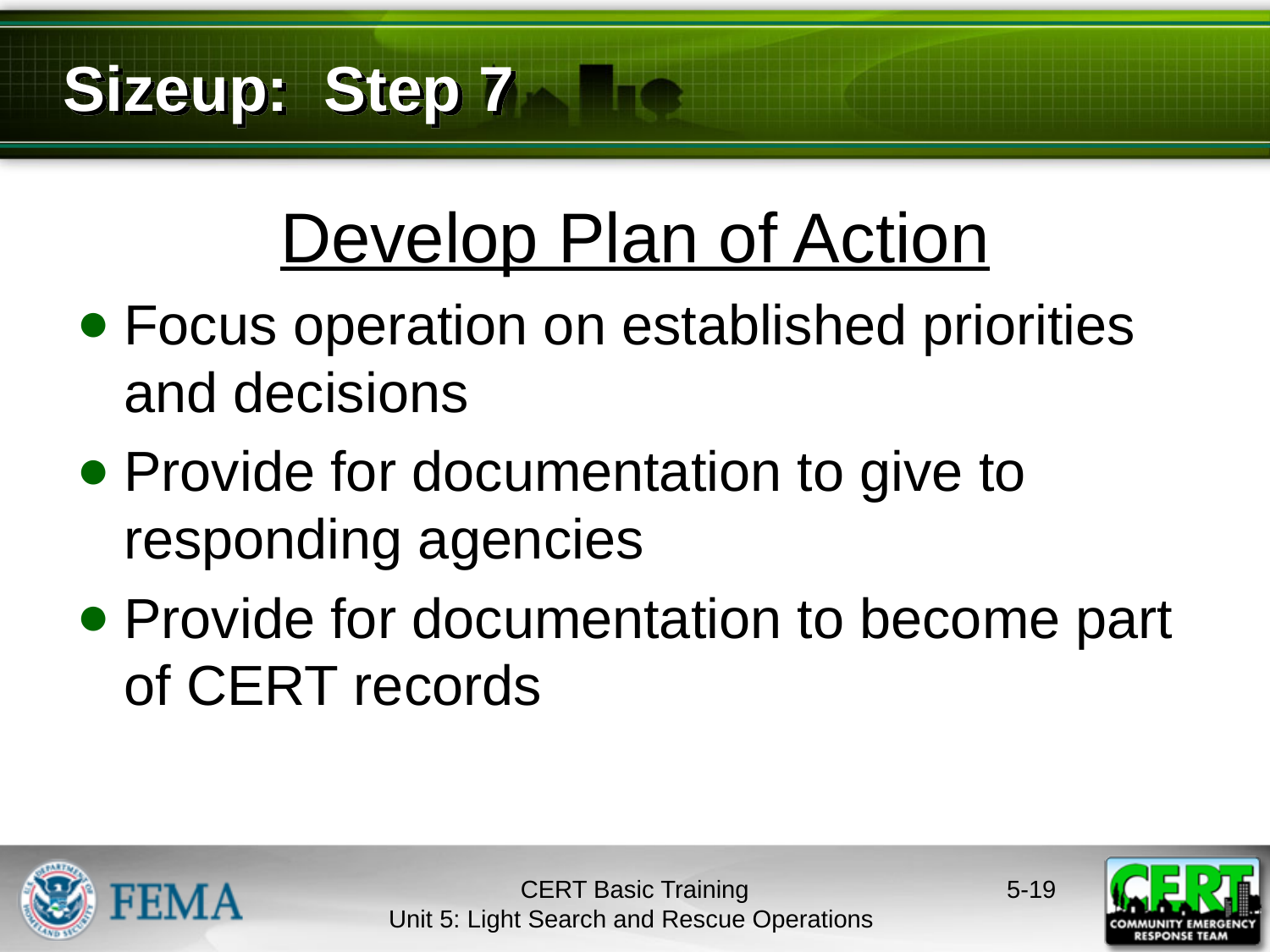

Sizeup:  Step 7
Develop Plan of Action
Focus operation on established priorities and decisions
Provide for documentation to give to responding agencies
Provide for documentation to become part of CERT records
CERT Basic Training
Unit 5: Light Search and Rescue Operations
5-19